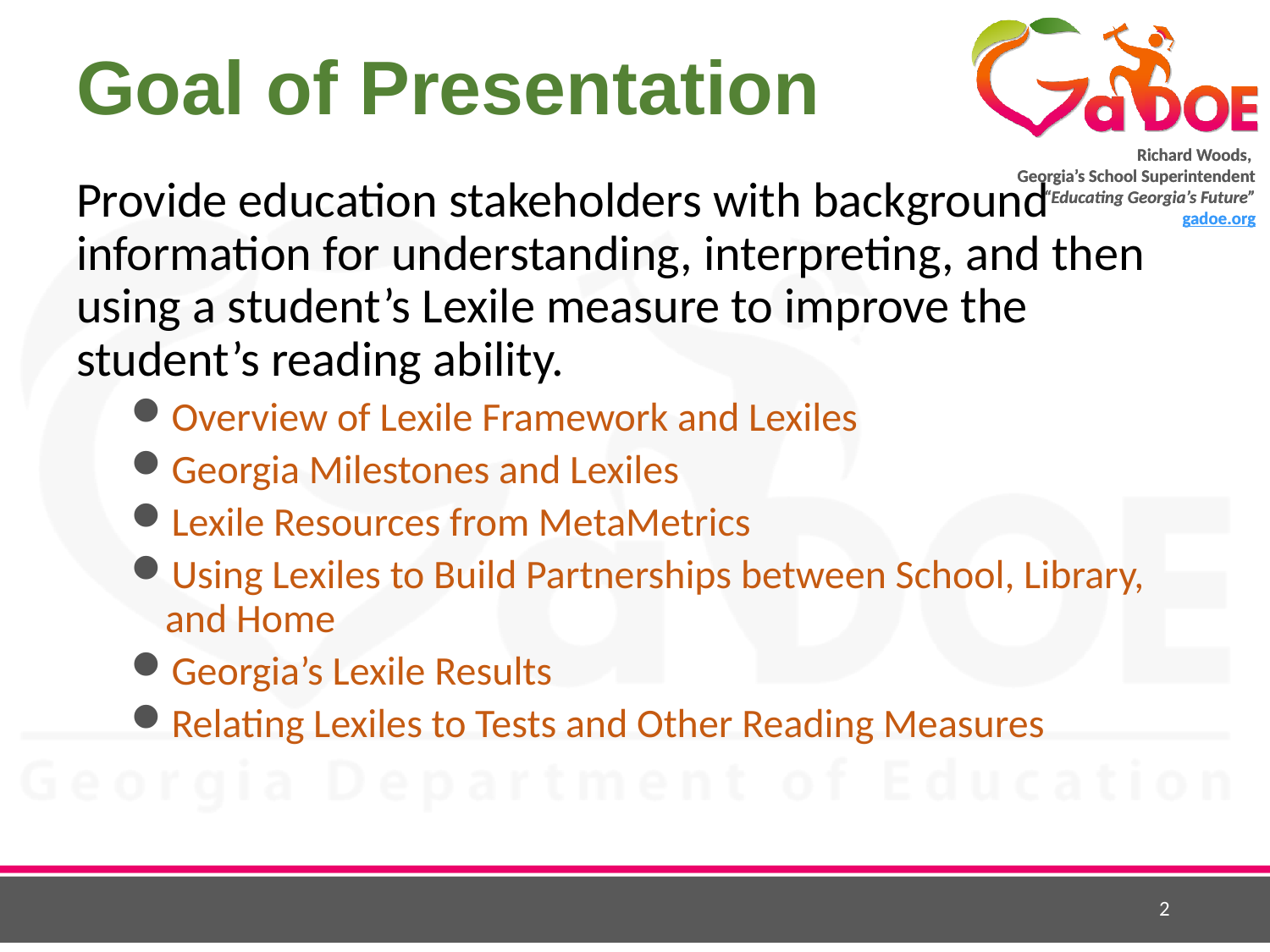

# Goal of Presentation
Provide education stakeholders with background information for understanding, interpreting, and then using a student’s Lexile measure to improve the student’s reading ability.
Overview of Lexile Framework and Lexiles
Georgia Milestones and Lexiles
Lexile Resources from MetaMetrics
Using Lexiles to Build Partnerships between School, Library, and Home
Georgia’s Lexile Results
Relating Lexiles to Tests and Other Reading Measures
2